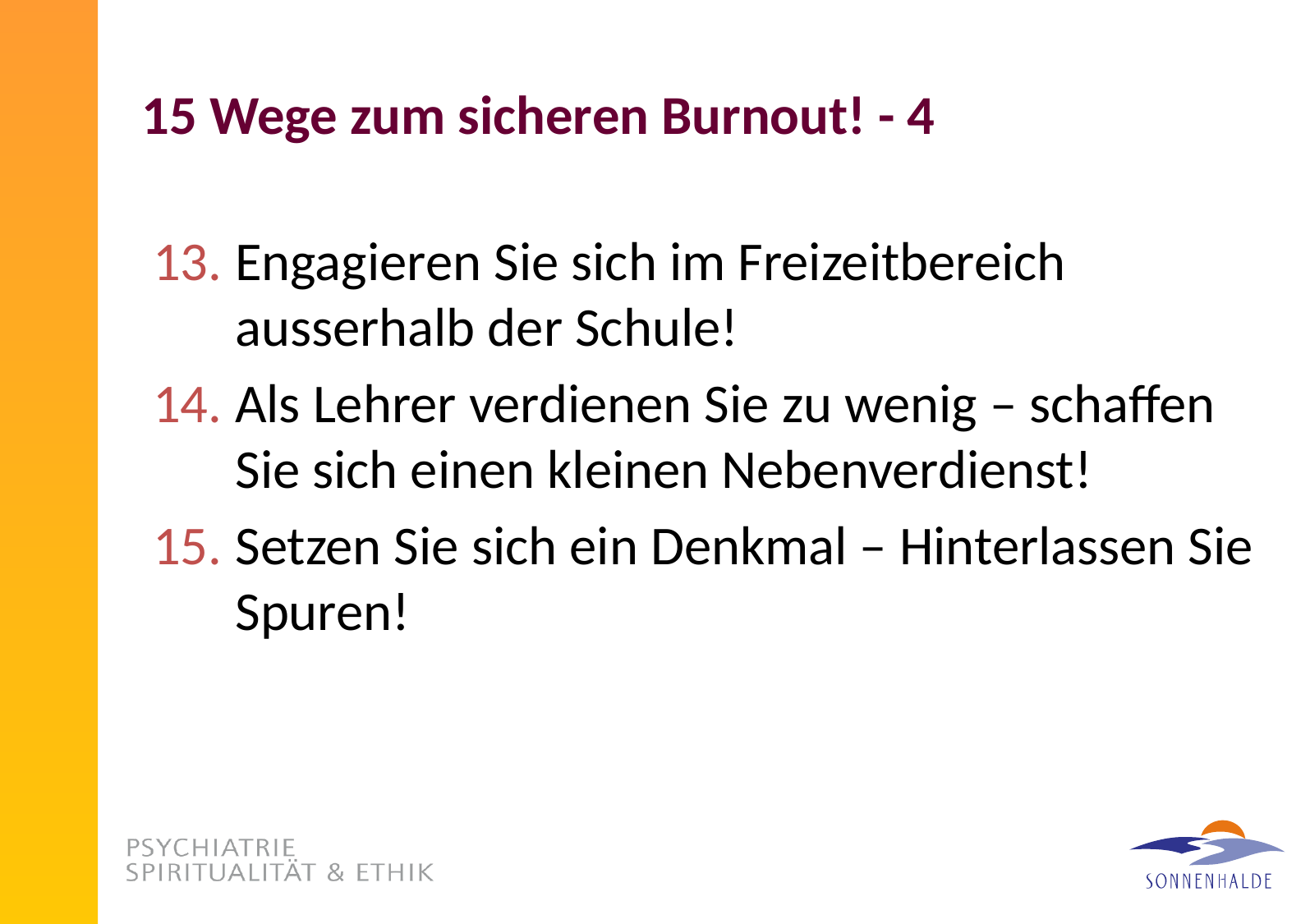

# 15 Wege zum sicheren Burnout! - 4
Engagieren Sie sich im Freizeitbereich ausserhalb der Schule!
Als Lehrer verdienen Sie zu wenig – schaffen Sie sich einen kleinen Nebenverdienst!
Setzen Sie sich ein Denkmal – Hinterlassen Sie Spuren!